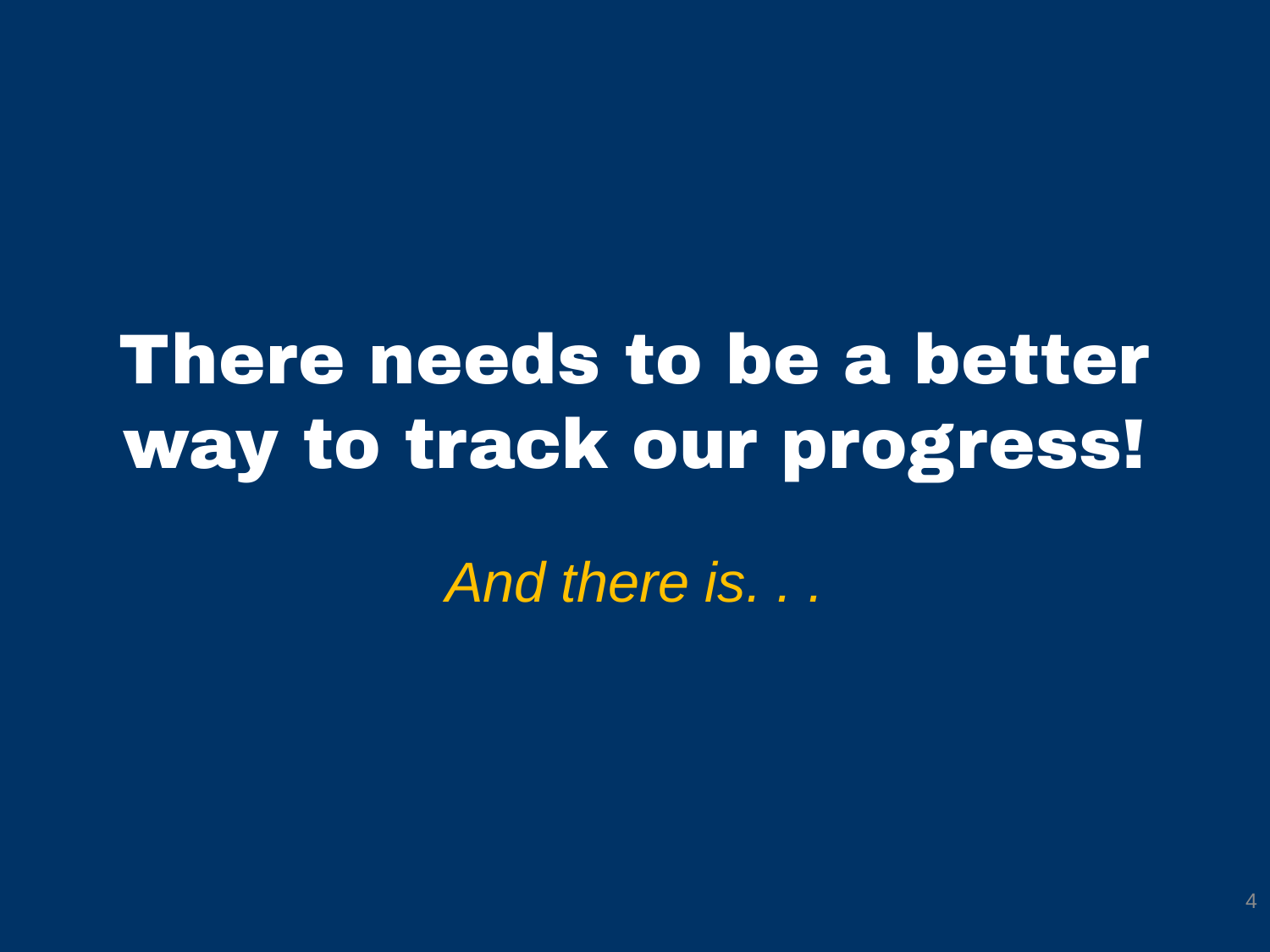

# There needs to be a better way to track our progress!
And there is. . .
4